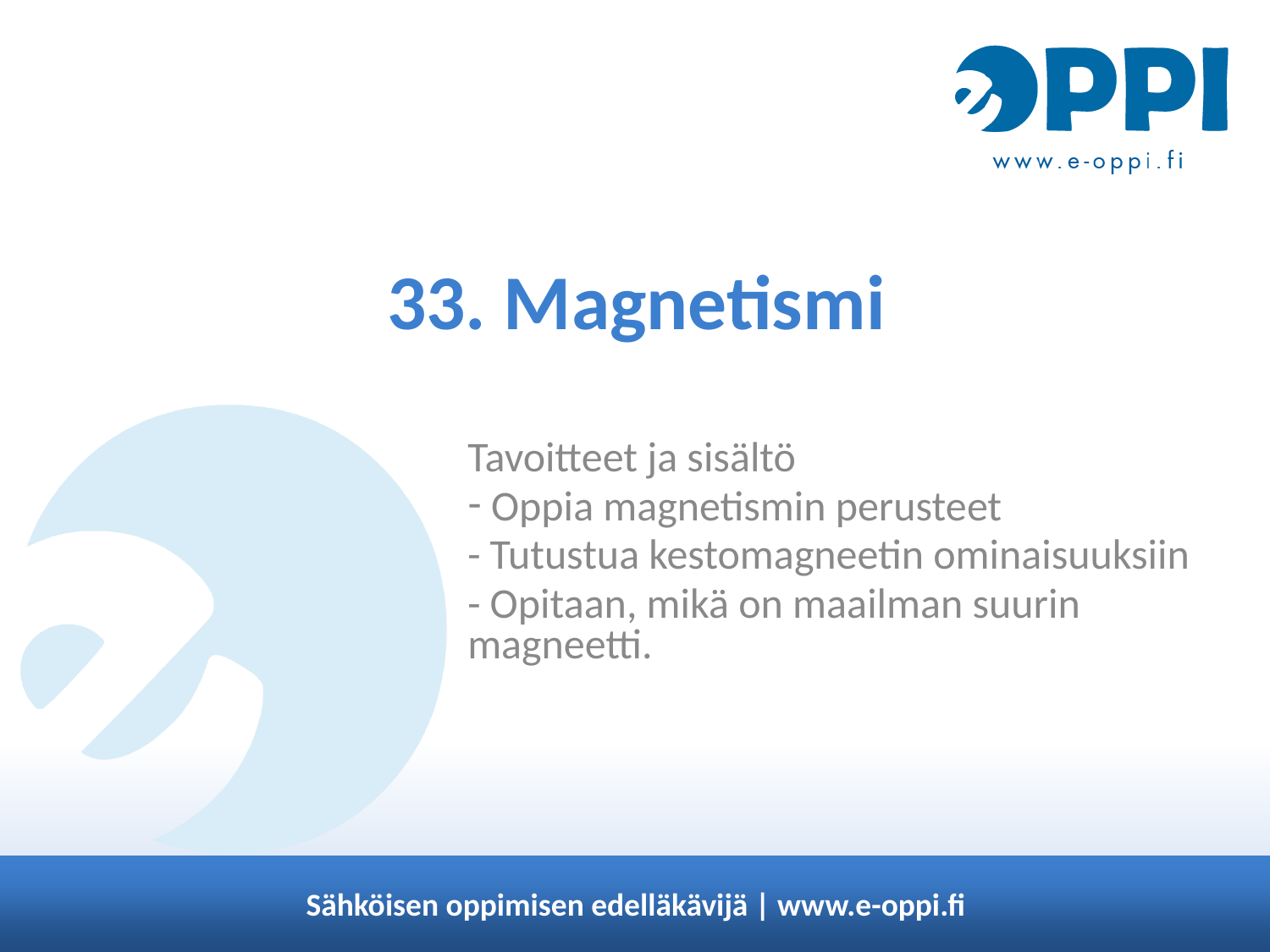

# 33. Magnetismi
Tavoitteet ja sisältö
 Oppia magnetismin perusteet
- Tutustua kestomagneetin ominaisuuksiin
- Opitaan, mikä on maailman suurin  magneetti.